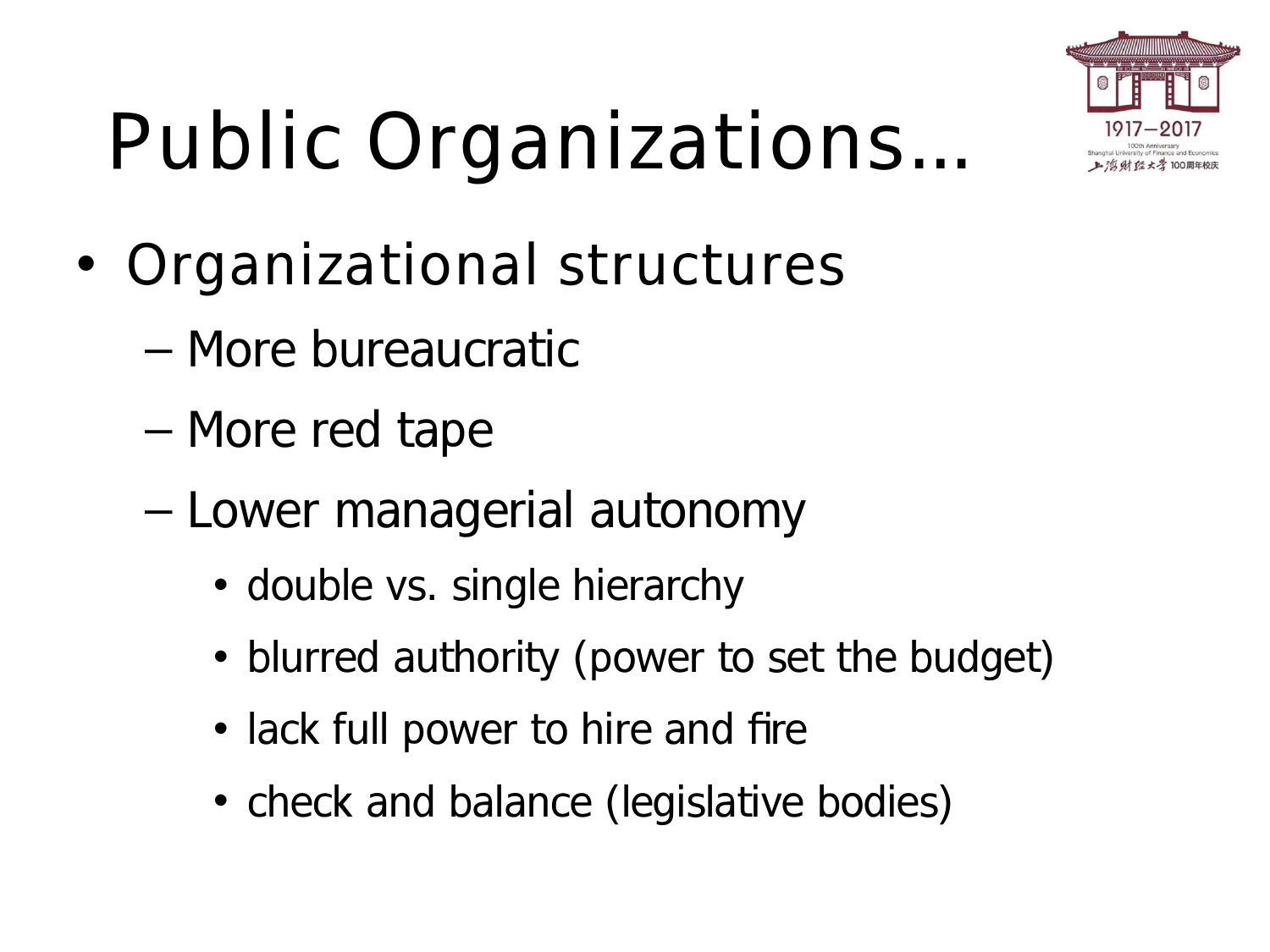

# Public Organizations…
Organizational structures
More bureaucratic
More red tape
Lower managerial autonomy
double vs. single hierarchy
blurred authority (power to set the budget)
lack full power to hire and fire
check and balance (legislative bodies)